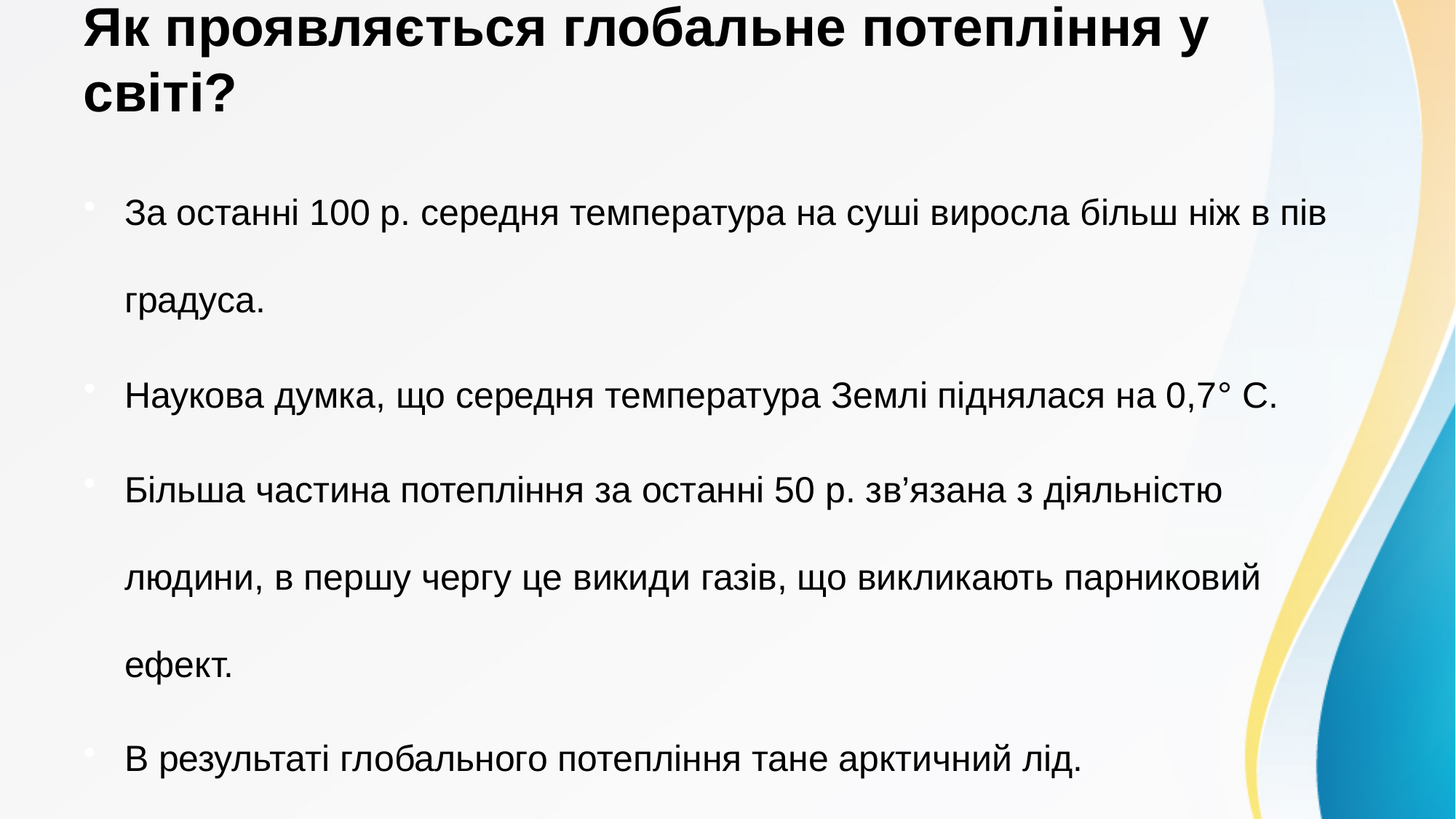

# Як проявляється глобальне потепління у світі?
За останні 100 р. середня температура на суші виросла більш ніж в пів градуса.
Наукова думка, що середня температура Землі піднялася на 0,7° С.
Більша частина потепління за останні 50 р. зв’язана з діяльністю людини, в першу чергу це викиди газів, що викликають парниковий ефект.
В результаті глобального потепління тане арктичний лід.